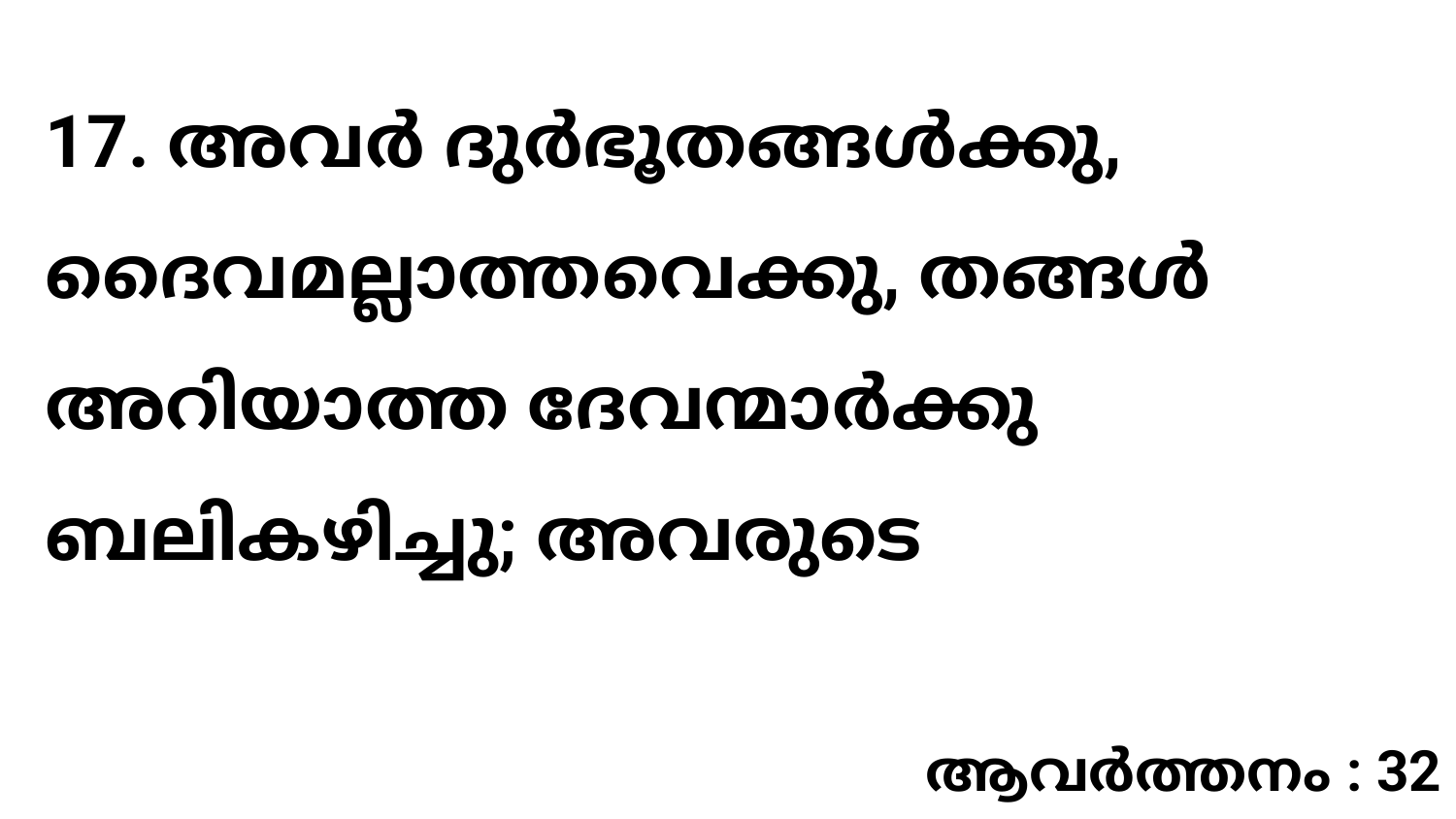

17. അവർ ദുർഭൂതങ്ങൾക്കു, ദൈവമല്ലാത്തവെക്കു, തങ്ങൾ അറിയാത്ത ദേവന്മാർക്കു ബലികഴിച്ചു; അവരുടെ
ആവർത്തനം : 32